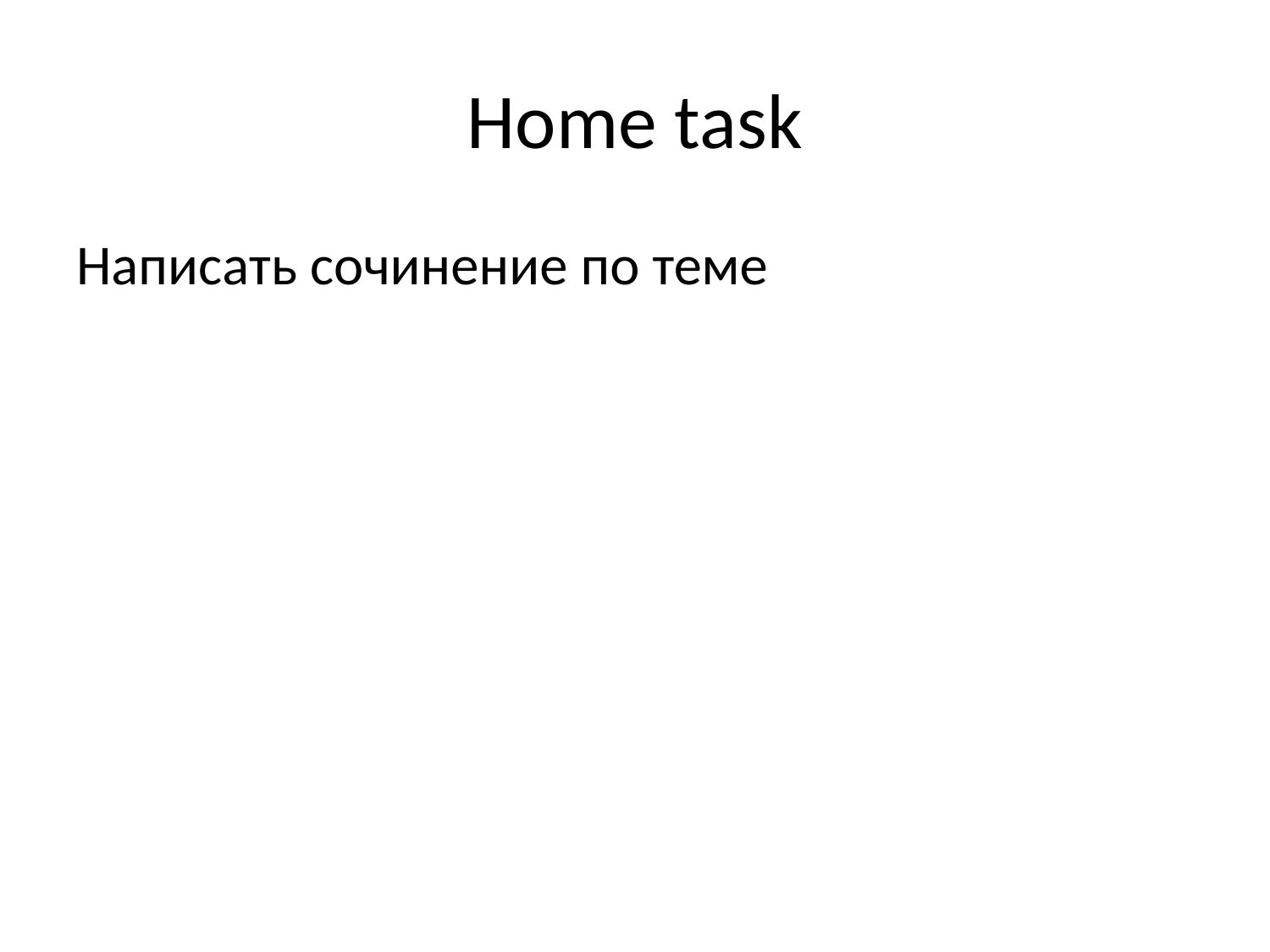

# Home task
Написать сочинение по теме